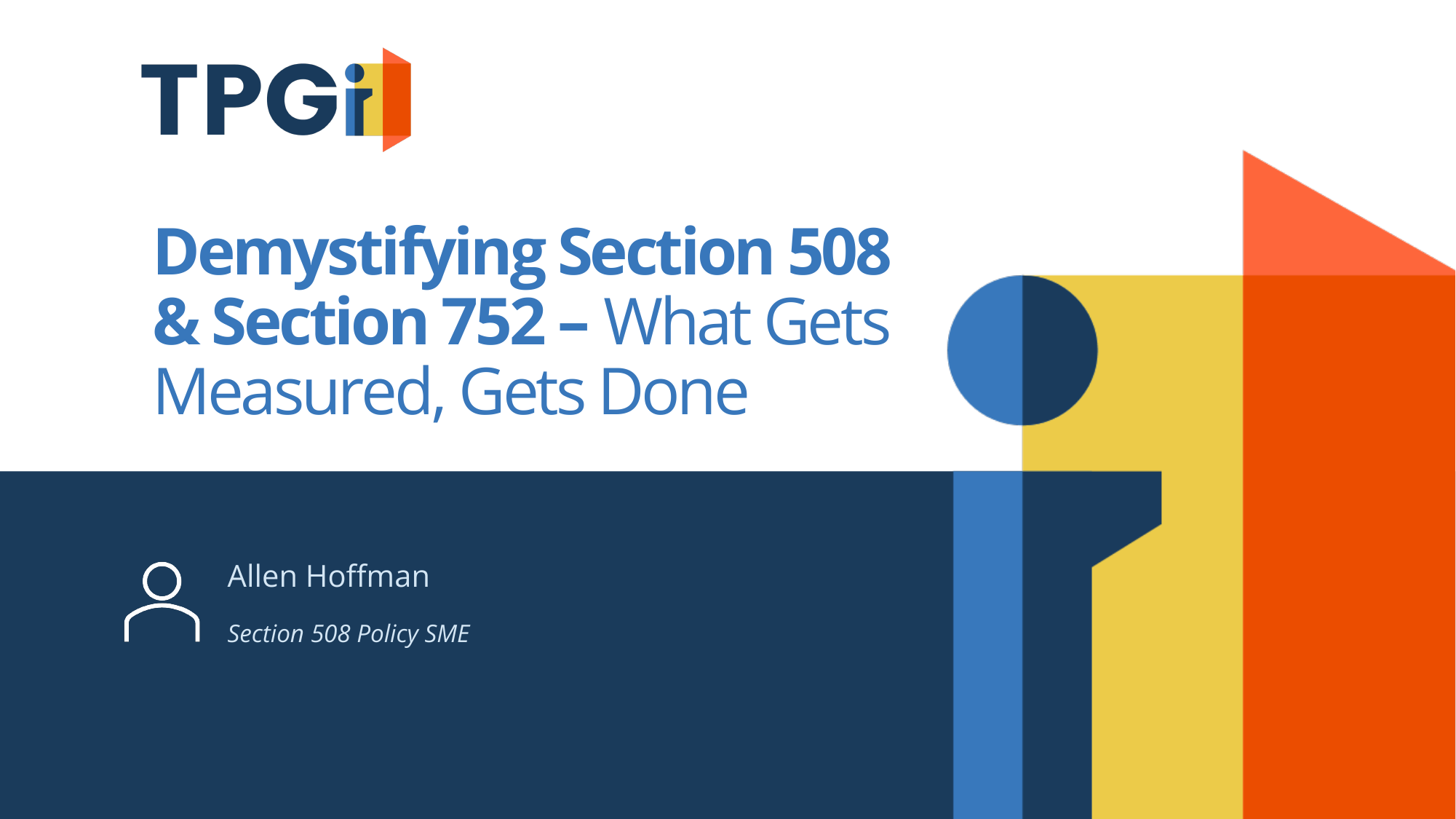

# Demystifying Section 508 & Section 752 – What Gets Measured, Gets Done
Allen Hoffman
Section 508 Policy SME